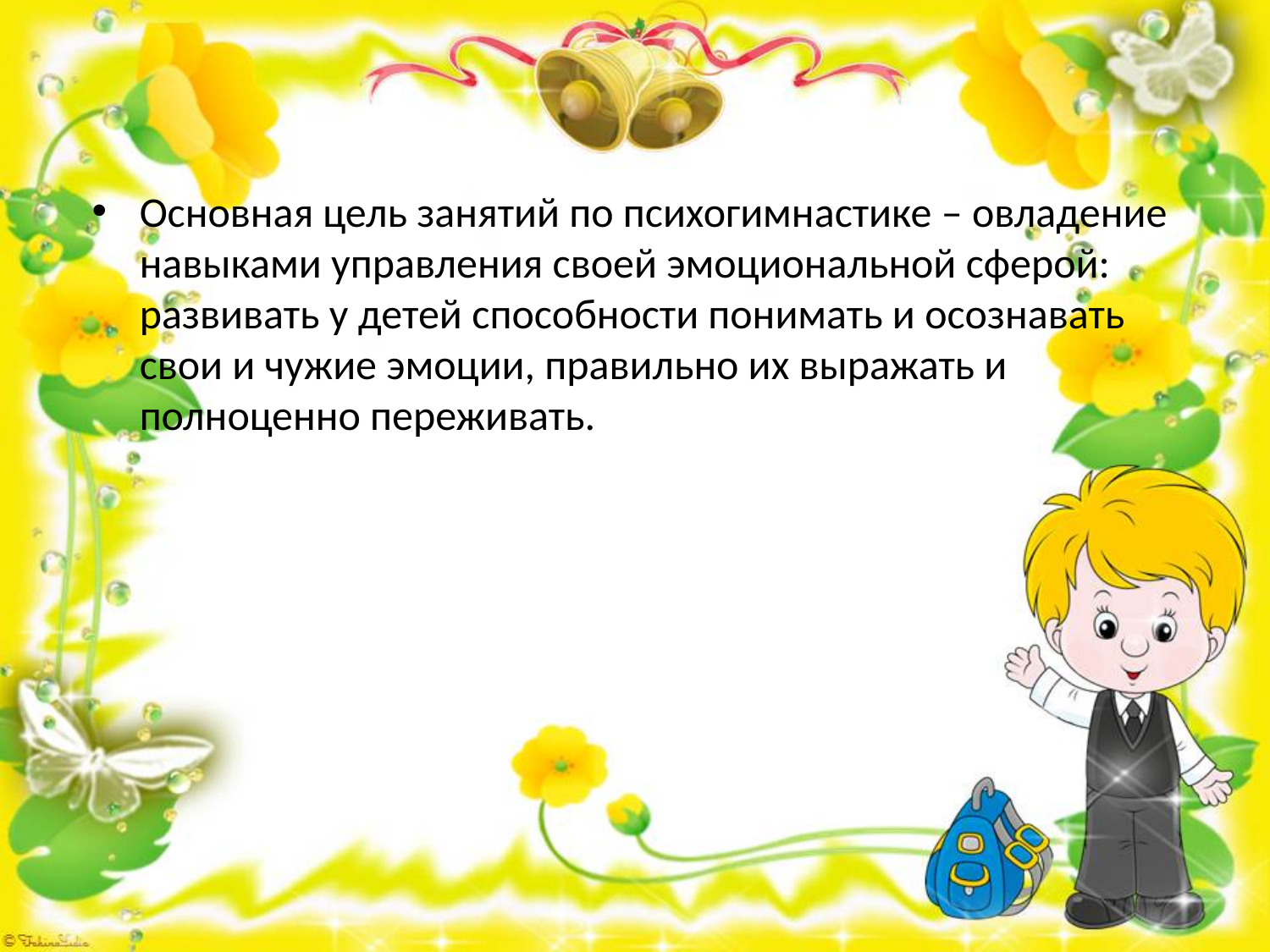

Основная цель занятий по психогимнастике – овладение навыками управления своей эмоциональной сферой: развивать у детей способности понимать и осознавать свои и чужие эмоции, правильно их выражать и полноценно переживать.